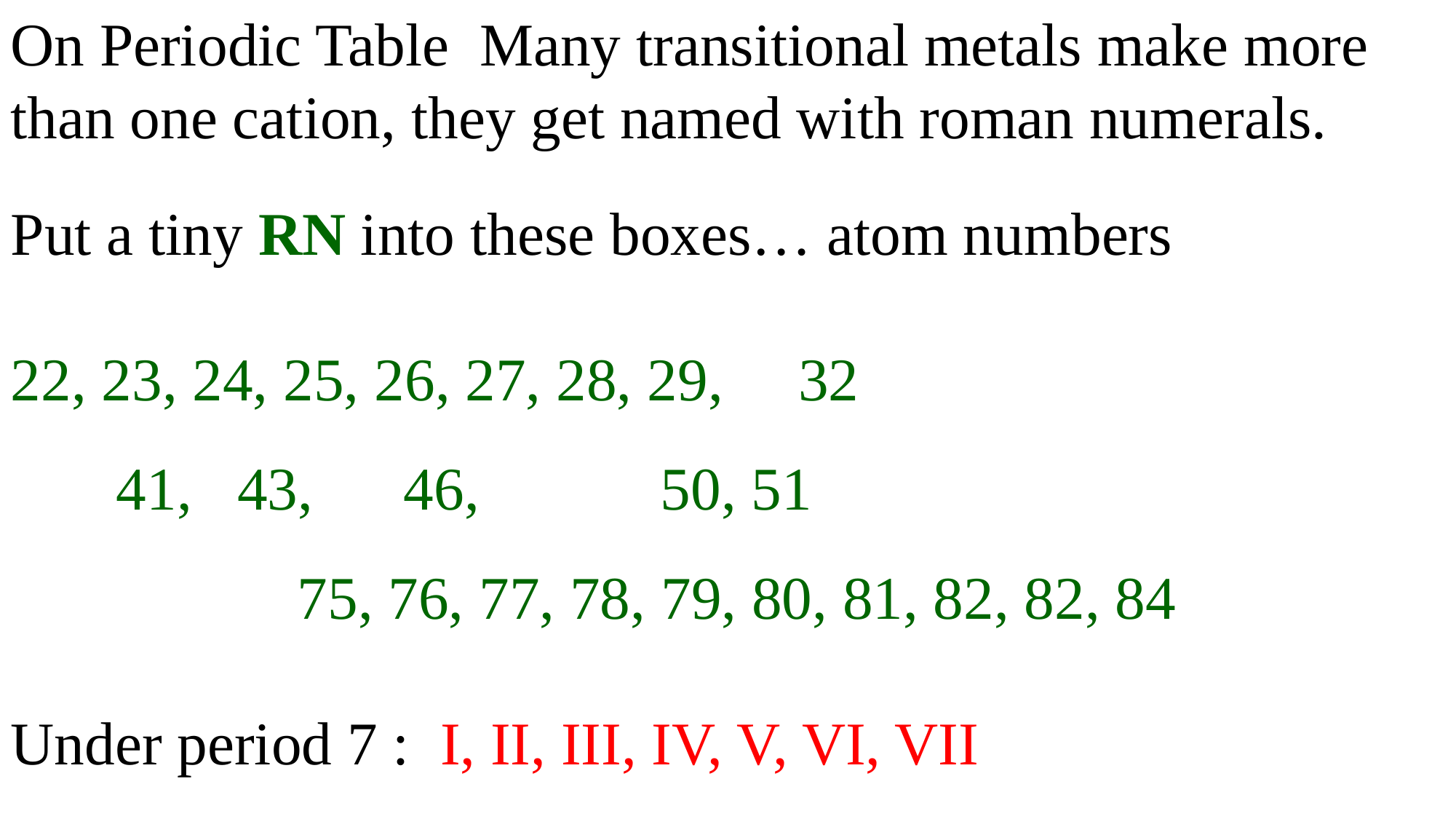

On Periodic Table  Many transitional metals make more than one cation, they get named with roman numerals.

Put a tiny RN into these boxes… atom numbers

22, 23, 24, 25, 26, 27, 28, 29,     32
       41,   43,      46,            50, 51
                   75, 76, 77, 78, 79, 80, 81, 82, 82, 84

Under period 7 :  I, II, III, IV, V, VI, VII